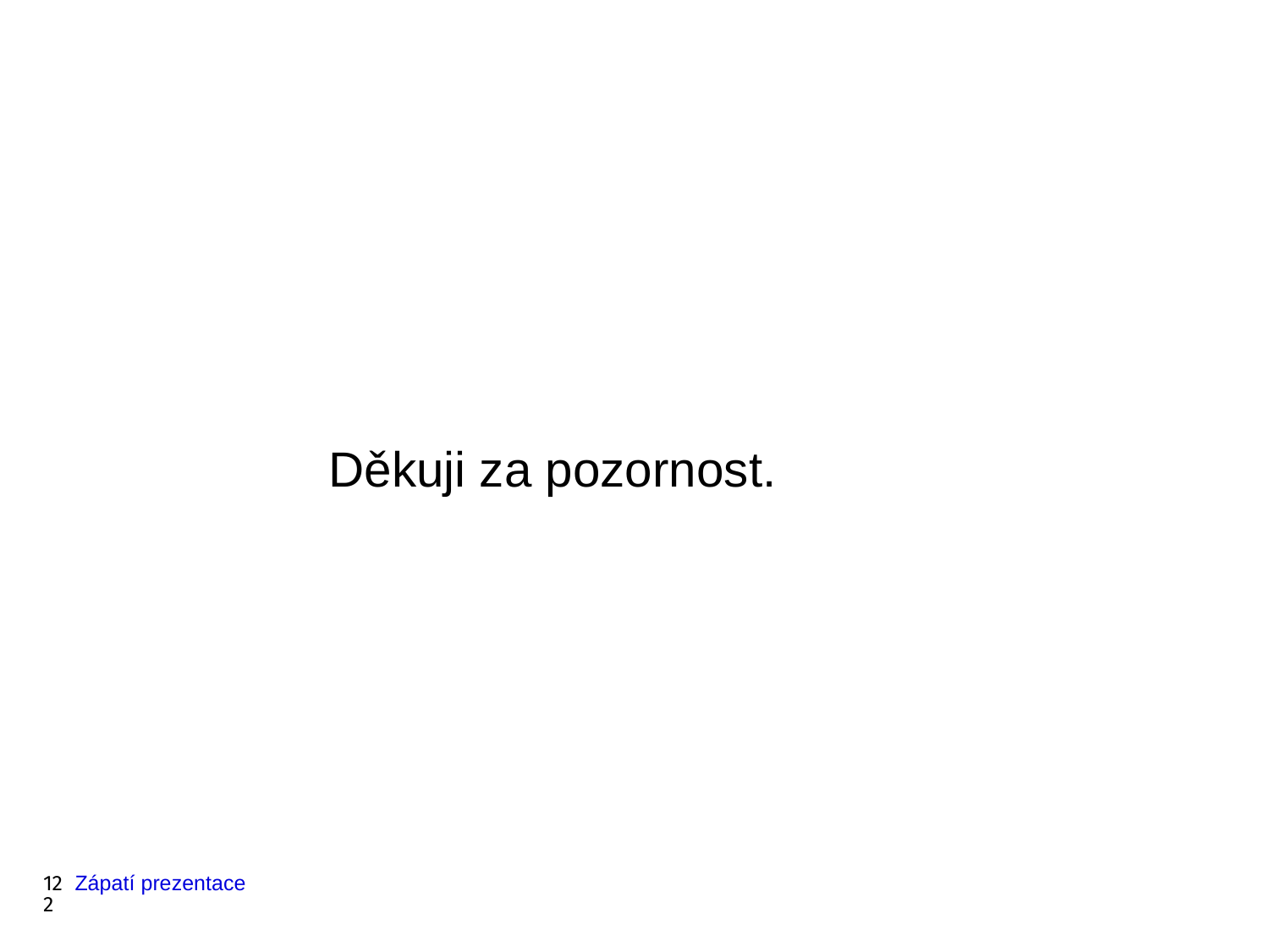

#

		Děkuji za pozornost.
122
Zápatí prezentace